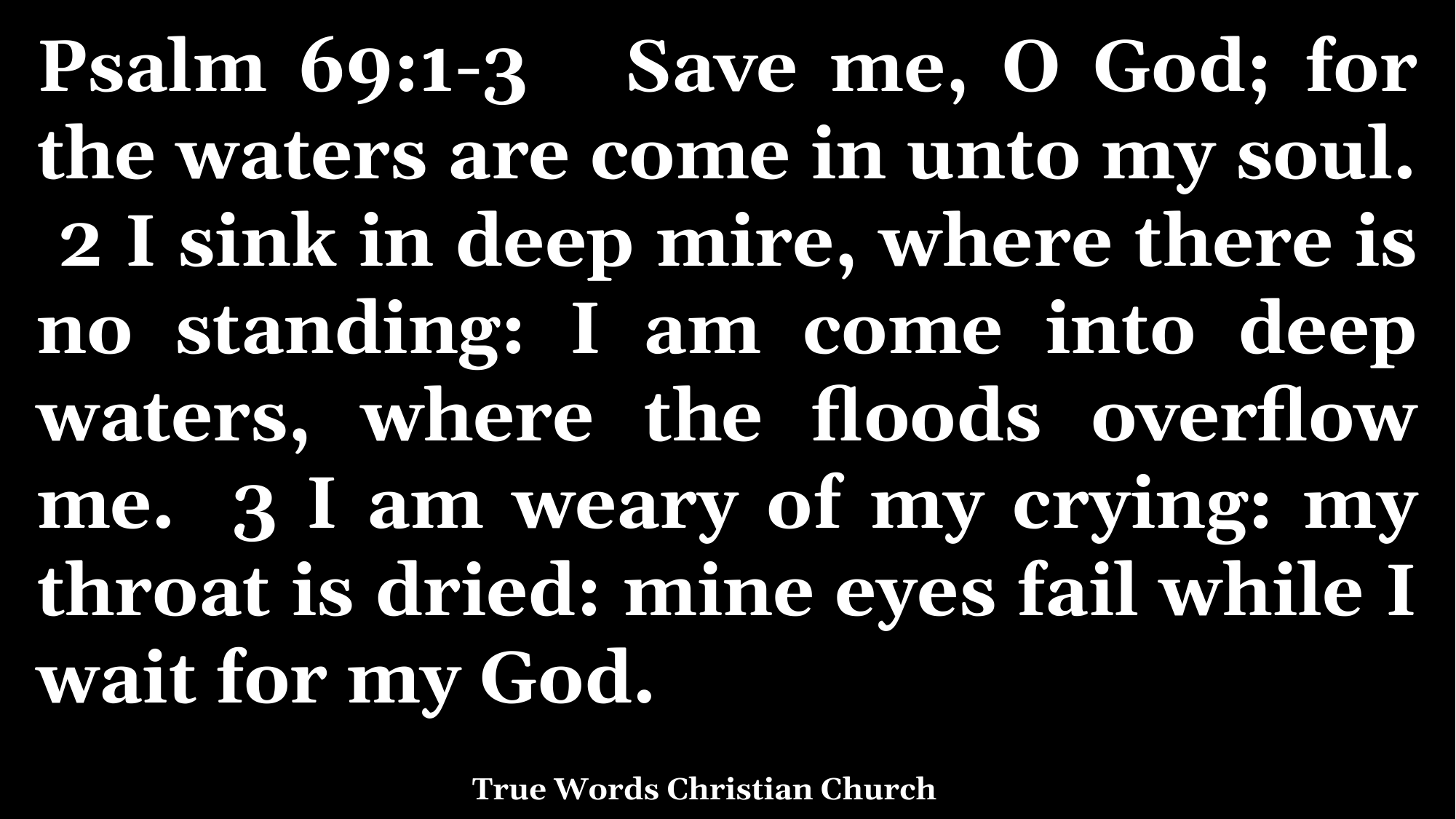

Psalm 69:1-3   Save me, O God; for the waters are come in unto my soul.  2 I sink in deep mire, where there is no standing: I am come into deep waters, where the floods overflow me.  3 I am weary of my crying: my throat is dried: mine eyes fail while I wait for my God.
True Words Christian Church